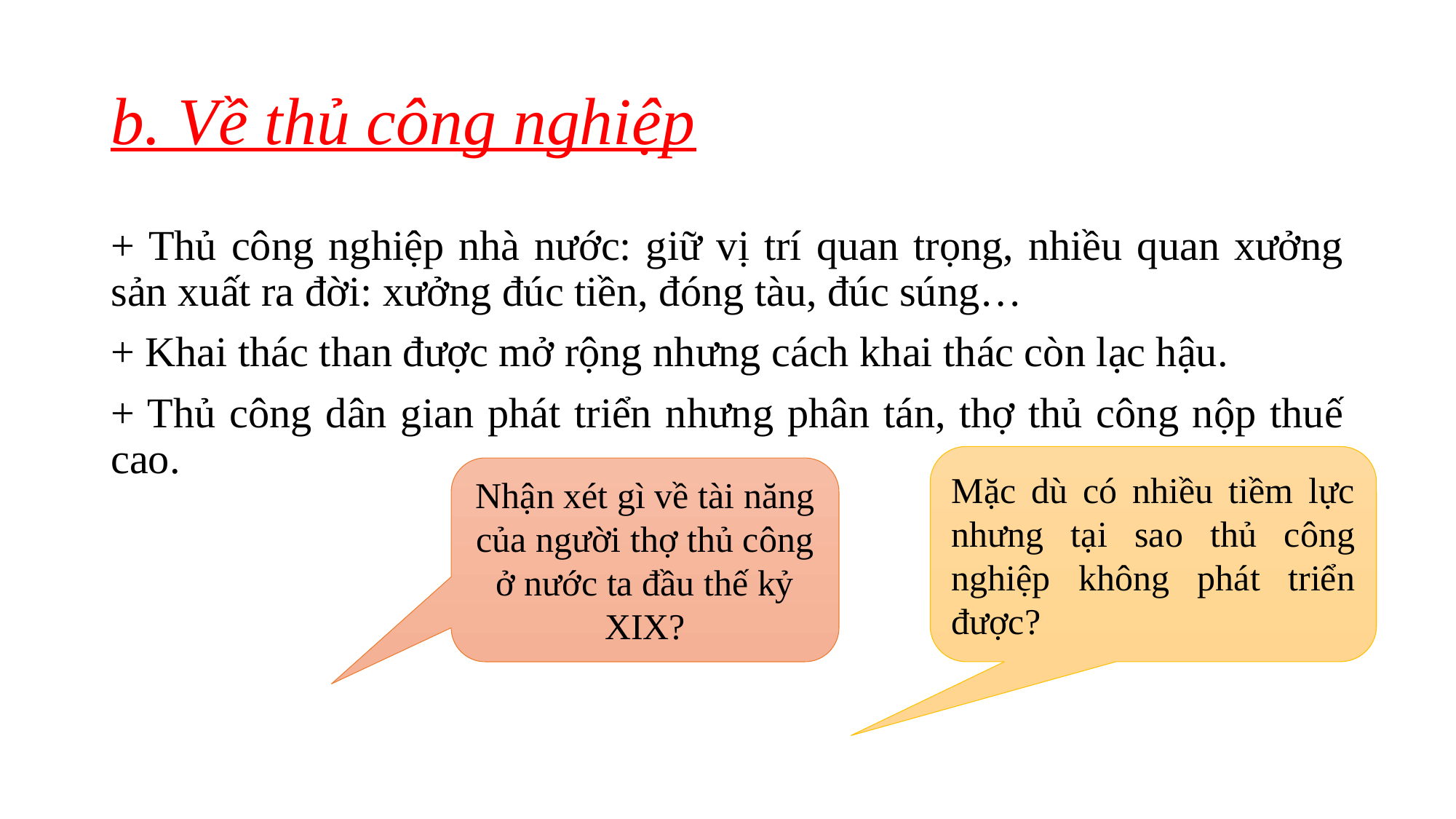

# b. Về thủ công nghiệp
+ Thủ công nghiệp nhà nước: giữ vị trí quan trọng, nhiều quan xưởng sản xuất ra đời: xưởng đúc tiền, đóng tàu, đúc súng…
+ Khai thác than được mở rộng nhưng cách khai thác còn lạc hậu.
+ Thủ công dân gian phát triển nhưng phân tán, thợ thủ công nộp thuế cao.
Mặc dù có nhiều tiềm lực nhưng tại sao thủ công nghiệp không phát triển được?
Nhận xét gì về tài năng của người thợ thủ công ở nước ta đầu thế kỷ XIX?